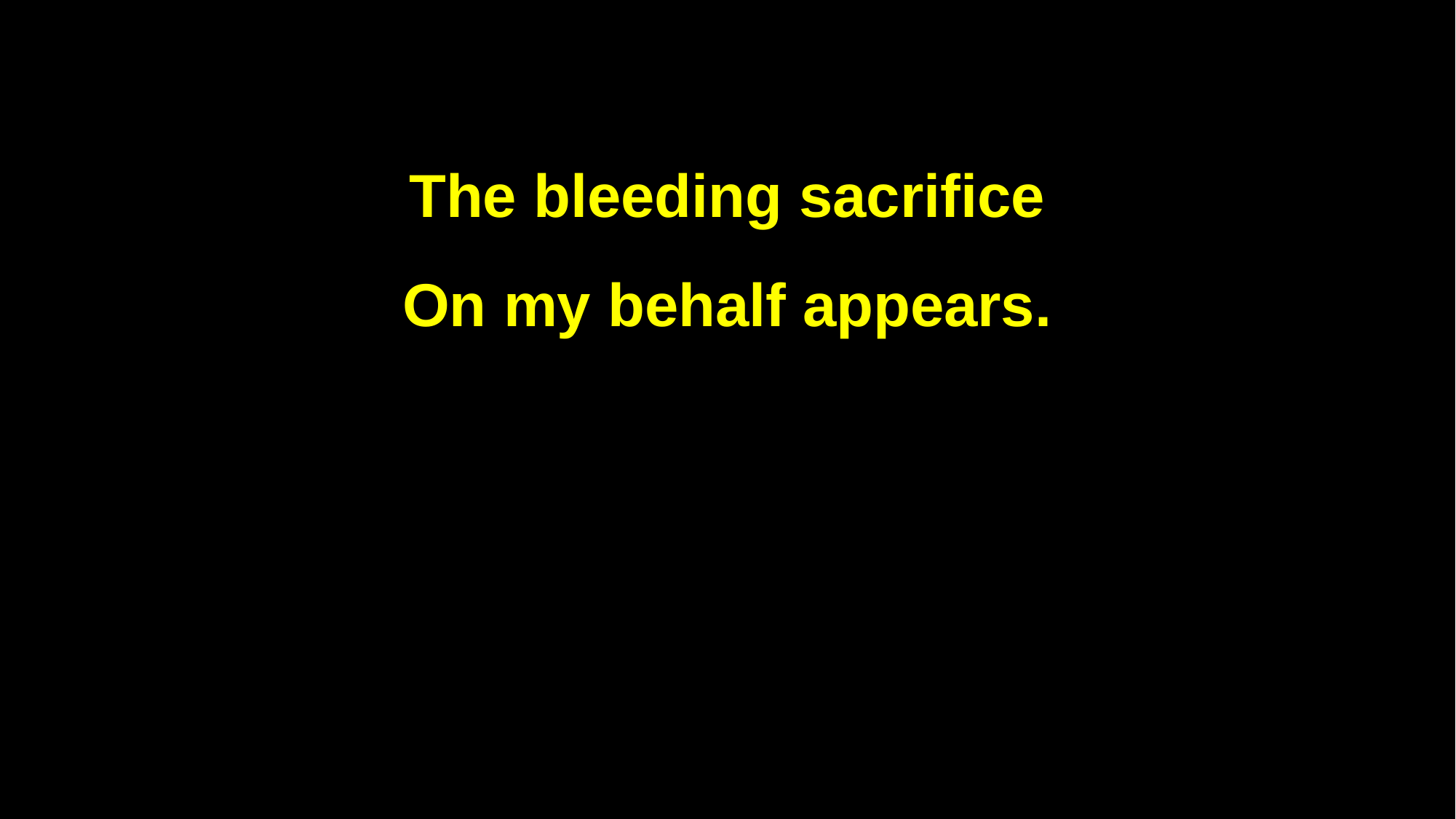

The bleeding sacrifice
On my behalf appears.